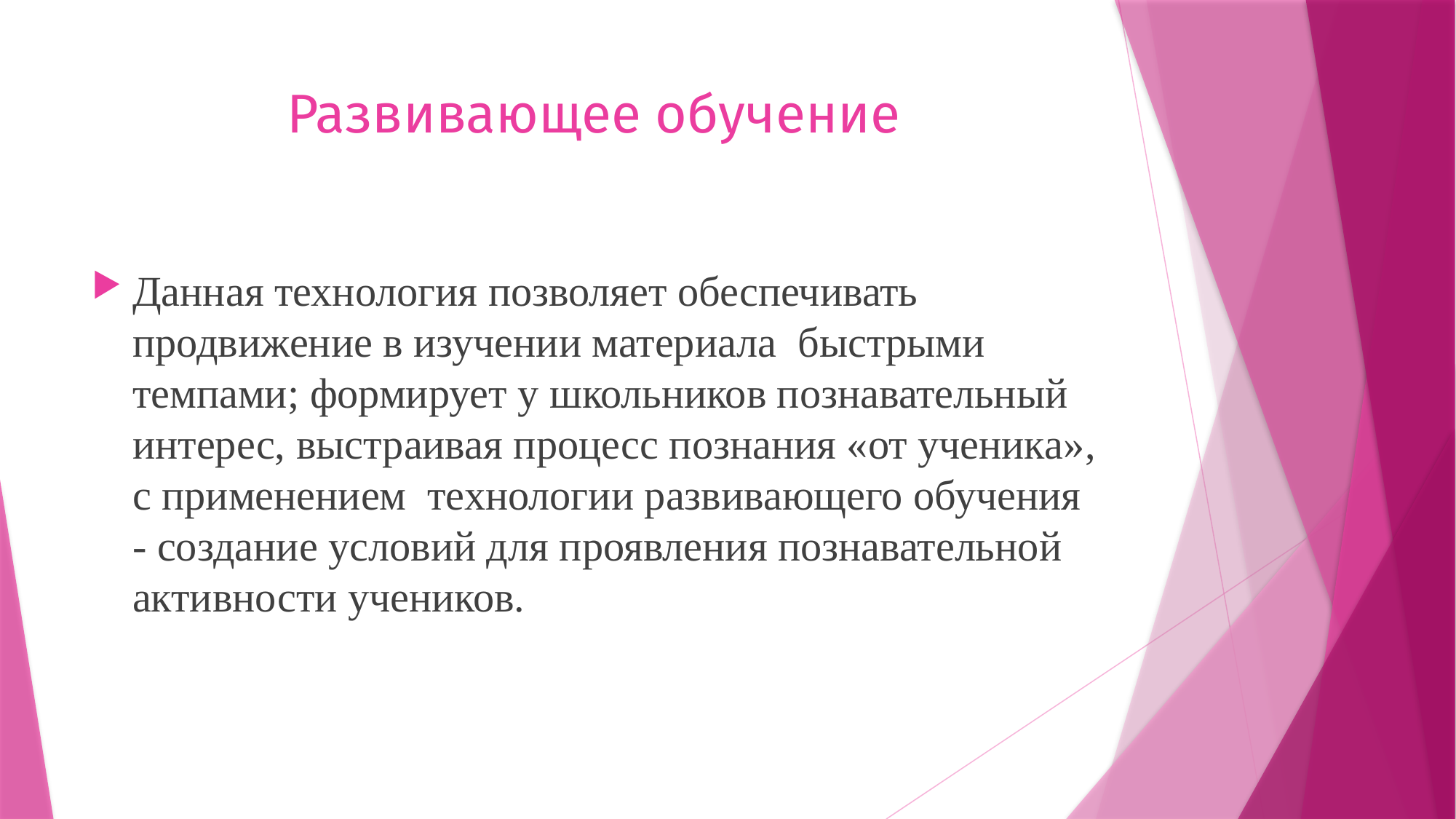

# Развивающее обучение
Данная технология позволяет обеспечивать продвижение в изучении материала  быстрыми темпами; формирует у школьников познавательный интерес, выстраивая процесс познания «от ученика», с применением  технологии развивающего обучения - создание условий для проявления познавательной активности учеников.